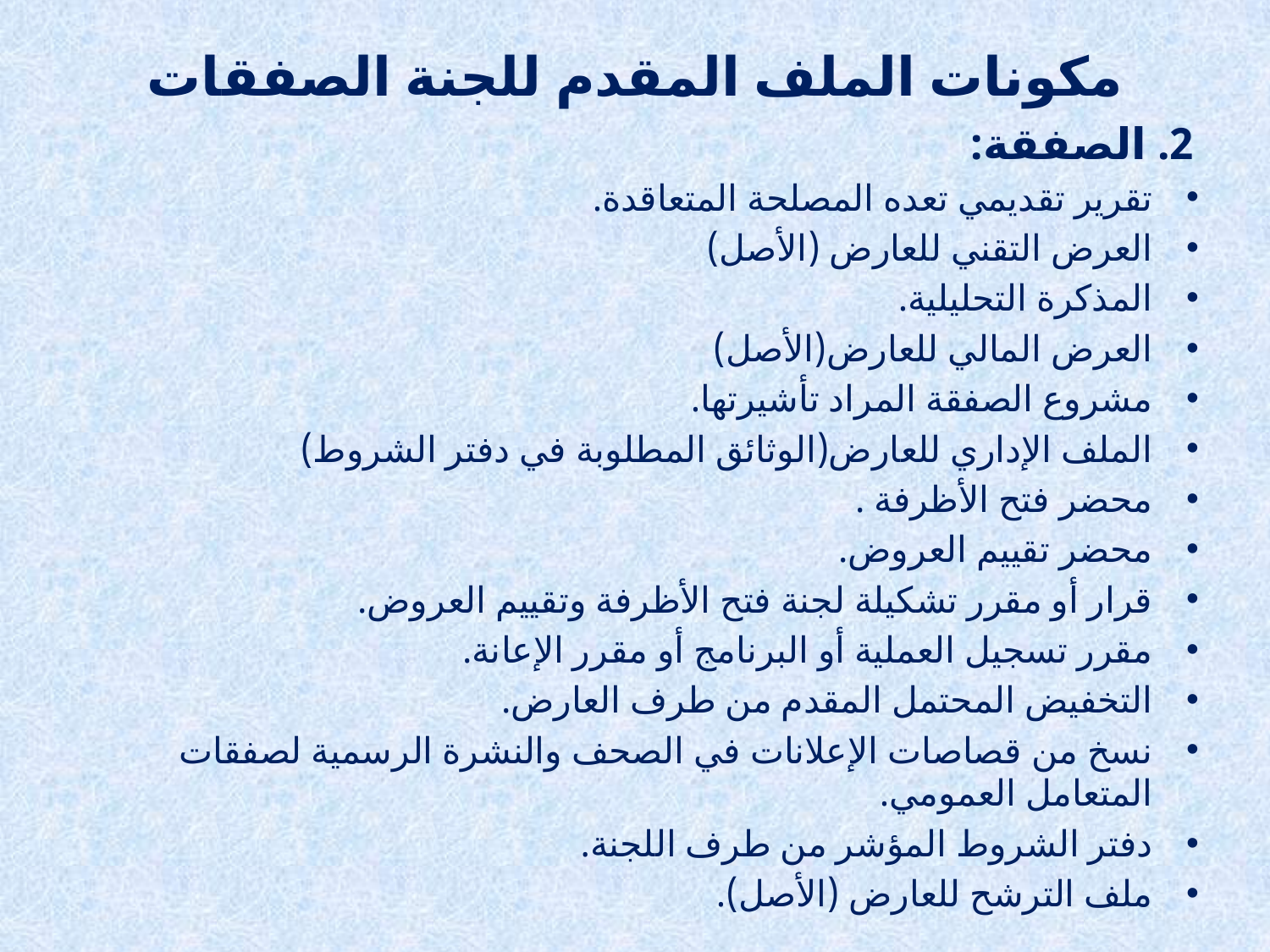

مكونات الملف المقدم للجنة الصفقات
2. الصفقة:
تقرير تقديمي تعده المصلحة المتعاقدة.
العرض التقني للعارض (الأصل)
المذكرة التحليلية.
العرض المالي للعارض(الأصل)
مشروع الصفقة المراد تأشيرتها.
الملف الإداري للعارض(الوثائق المطلوبة في دفتر الشروط)
محضر فتح الأظرفة .
محضر تقييم العروض.
قرار أو مقرر تشكيلة لجنة فتح الأظرفة وتقييم العروض.
مقرر تسجيل العملية أو البرنامج أو مقرر الإعانة.
التخفيض المحتمل المقدم من طرف العارض.
نسخ من قصاصات الإعلانات في الصحف والنشرة الرسمية لصفقات المتعامل العمومي.
دفتر الشروط المؤشر من طرف اللجنة.
ملف الترشح للعارض (الأصل).